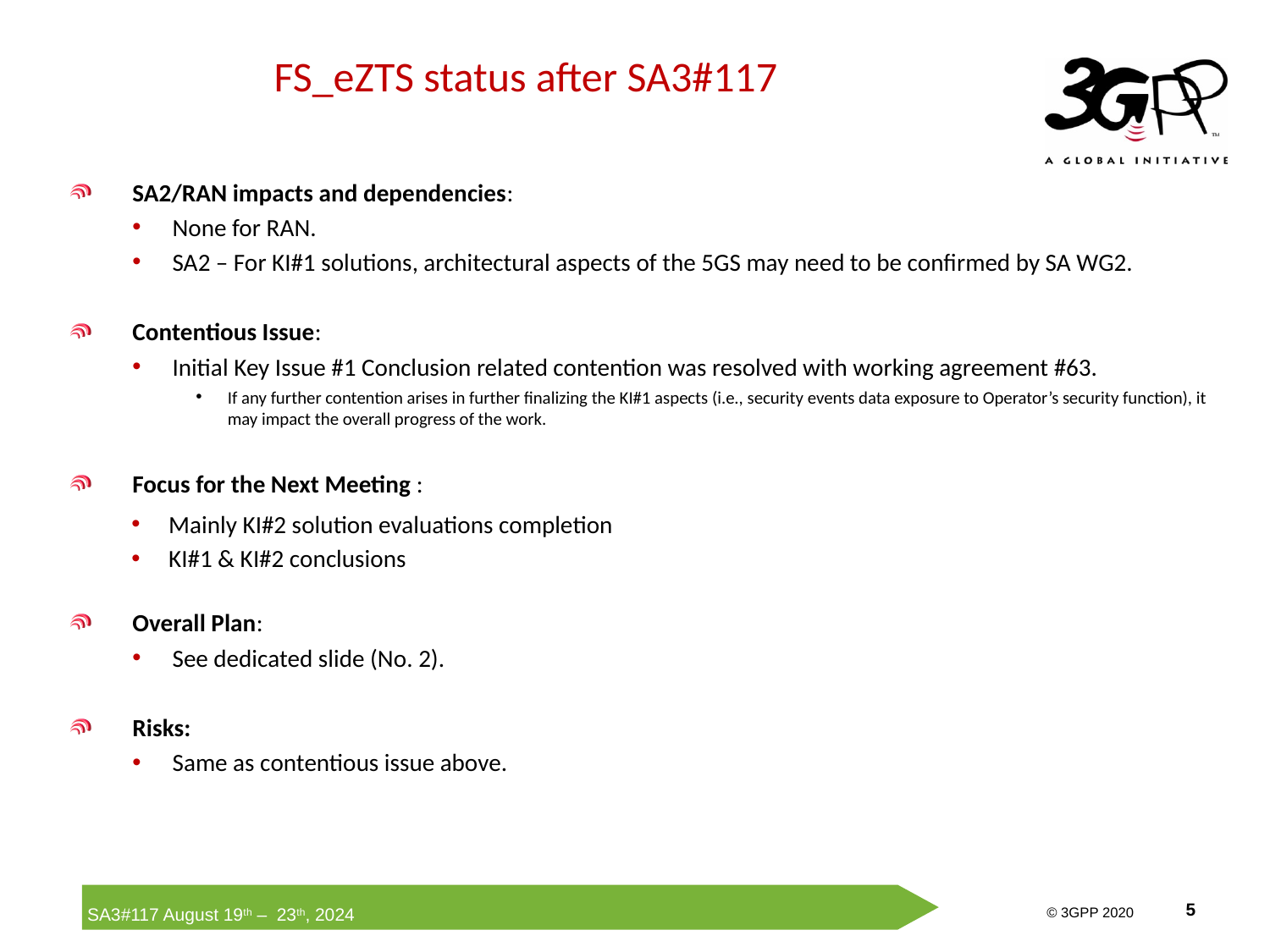

# FS_eZTS status after SA3#117
SA2/RAN impacts and dependencies:
None for RAN.
SA2 – For KI#1 solutions, architectural aspects of the 5GS may need to be confirmed by SA WG2.

Contentious Issue:
Initial Key Issue #1 Conclusion related contention was resolved with working agreement #63.
If any further contention arises in further finalizing the KI#1 aspects (i.e., security events data exposure to Operator’s security function), it may impact the overall progress of the work.

Focus for the Next Meeting :
Mainly KI#2 solution evaluations completion
KI#1 & KI#2 conclusions

Overall Plan:
See dedicated slide (No. 2).

Risks:
Same as contentious issue above.